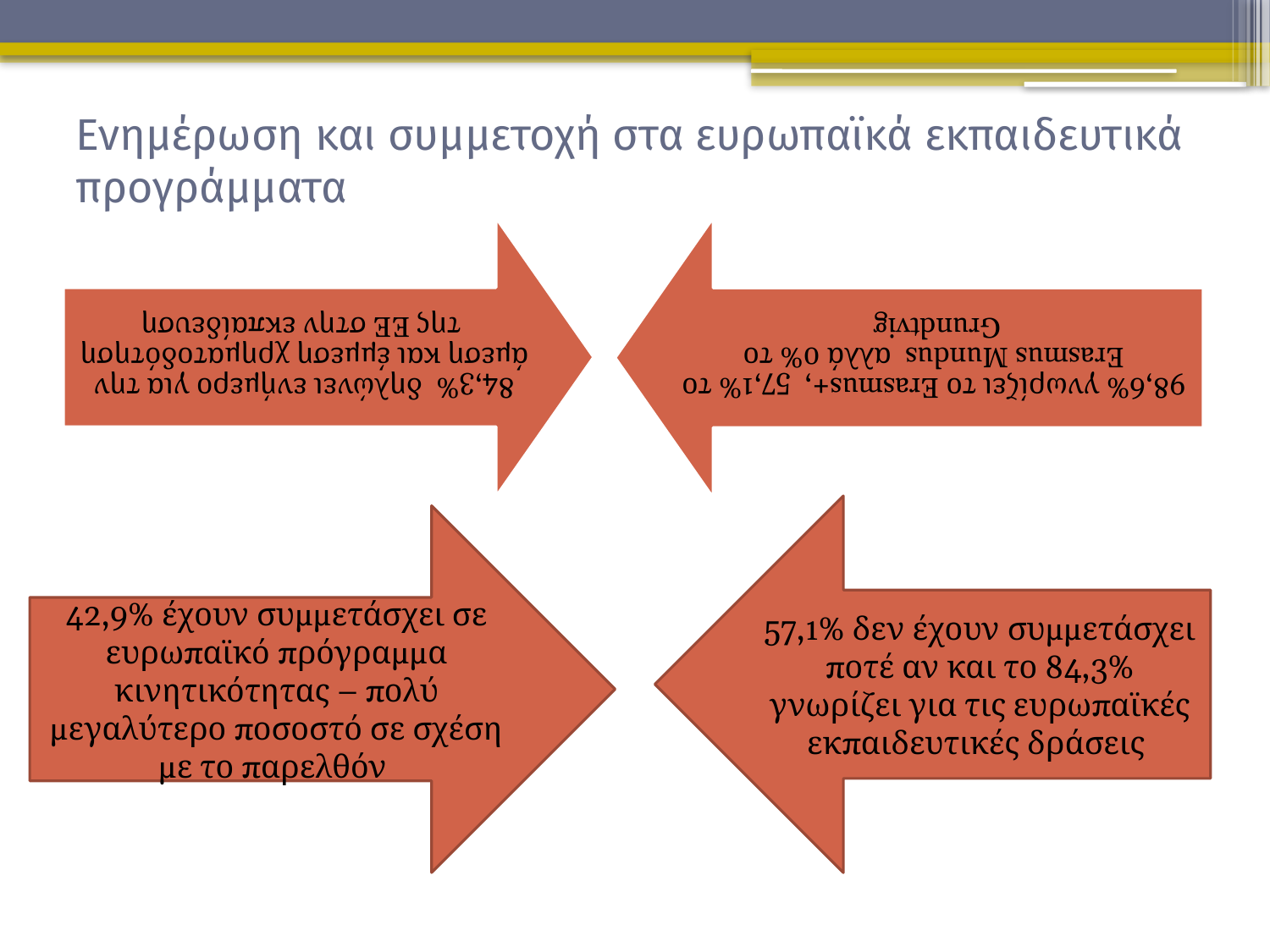

# Ενημέρωση και συμμετοχή στα ευρωπαϊκά εκπαιδευτικά προγράμματα
84,3%  δηλώνει ενήμερο για την άμεση και έμμεση χρηματοδότηση  της ΕΕ στην εκπαίδευση
98,6% γνωρίζει το Erasmus+,  57,1% το Erasmus Mundus  αλλά 0% το Grundtvig
57,1% δεν έχουν συμμετάσχει ποτέ αν και το 84,3% γνωρίζει για τις ευρωπαϊκές εκπαιδευτικές δράσεις
42,9% έχουν συμμετάσχει σε ευρωπαϊκό πρόγραμμα κινητικότητας – πολύ μεγαλύτερο ποσοστό σε σχέση με το παρελθόν